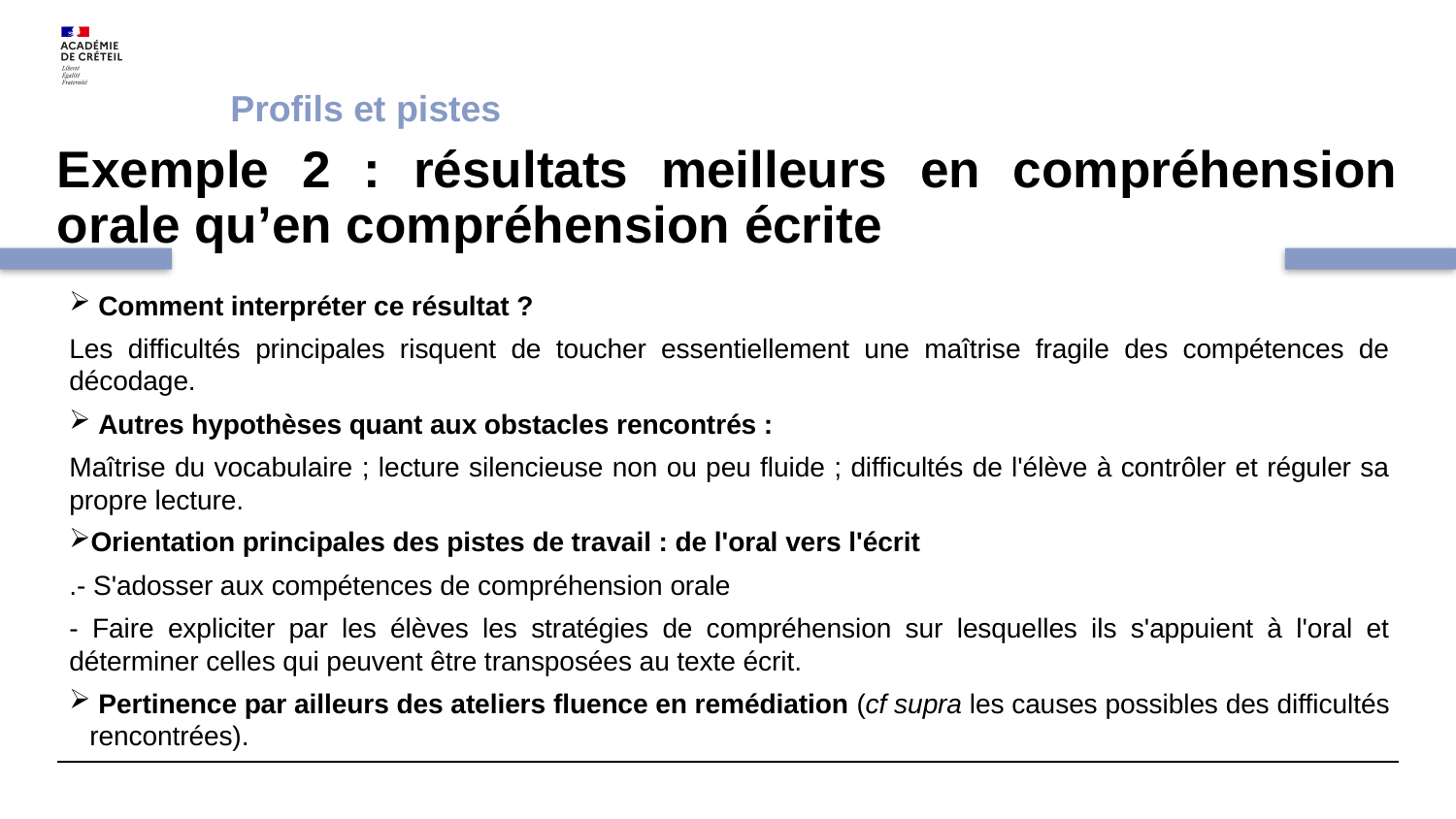

Profils et pistes
# Exemple 2 : résultats meilleurs en compréhension orale qu’en compréhension écrite

 Comment interpréter ce résultat ?
Les difficultés principales risquent de toucher essentiellement une maîtrise fragile des compétences de décodage.
 Autres hypothèses quant aux obstacles rencontrés :
Maîtrise du vocabulaire ; lecture silencieuse non ou peu fluide ; difficultés de l'élève à contrôler et réguler sa propre lecture.
Orientation principales des pistes de travail : de l'oral vers l'écrit
.- S'adosser aux compétences de compréhension orale
- Faire expliciter par les élèves les stratégies de compréhension sur lesquelles ils s'appuient à l'oral et déterminer celles qui peuvent être transposées au texte écrit.
 Pertinence par ailleurs des ateliers fluence en remédiation (cf supra les causes possibles des difficultés rencontrées).